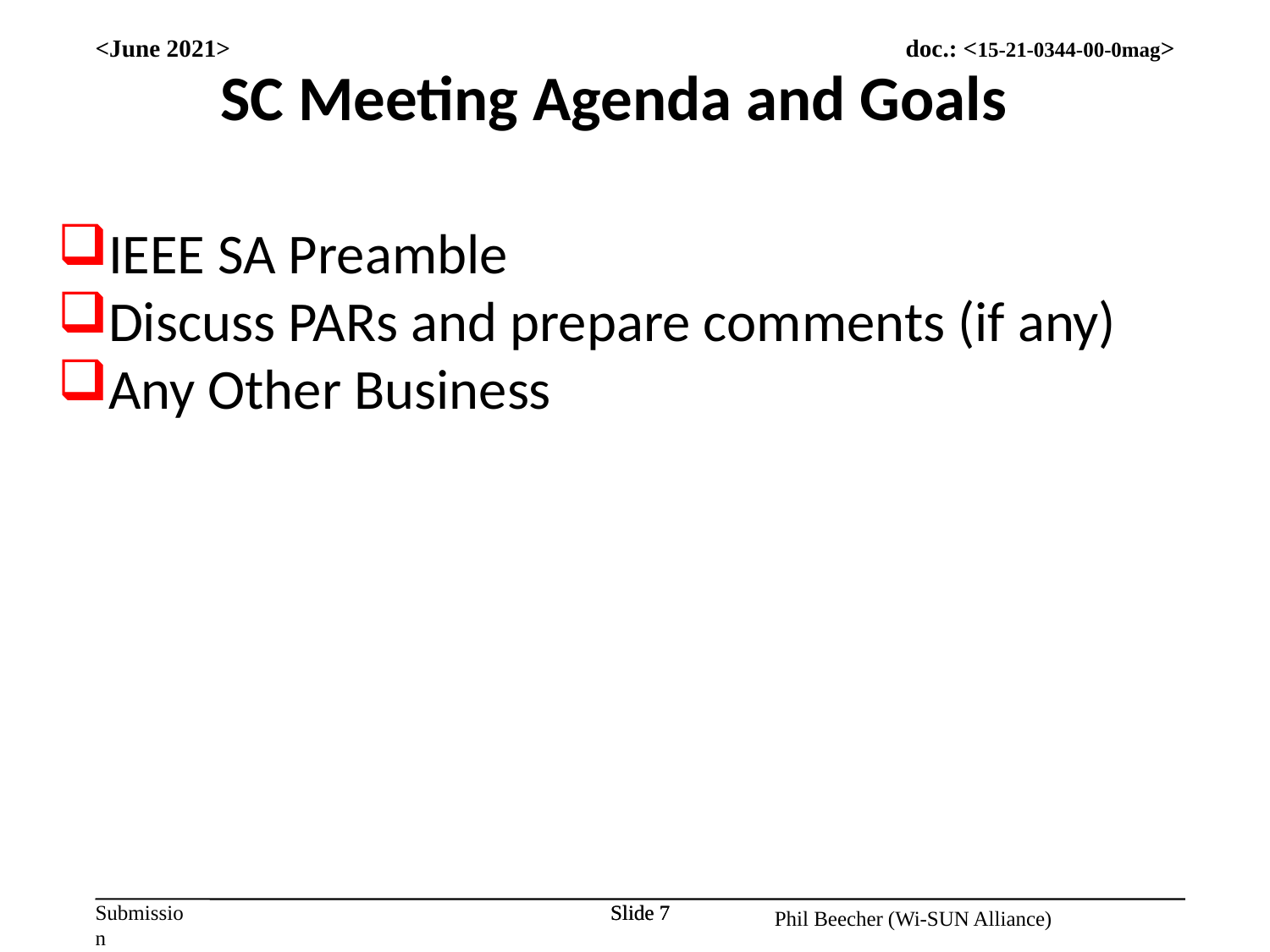

<June 2021>
SC Meeting Agenda and Goals
IEEE SA Preamble
Discuss PARs and prepare comments (if any)
Any Other Business
Slide 7
Slide 7
Phil Beecher (Wi-SUN Alliance)